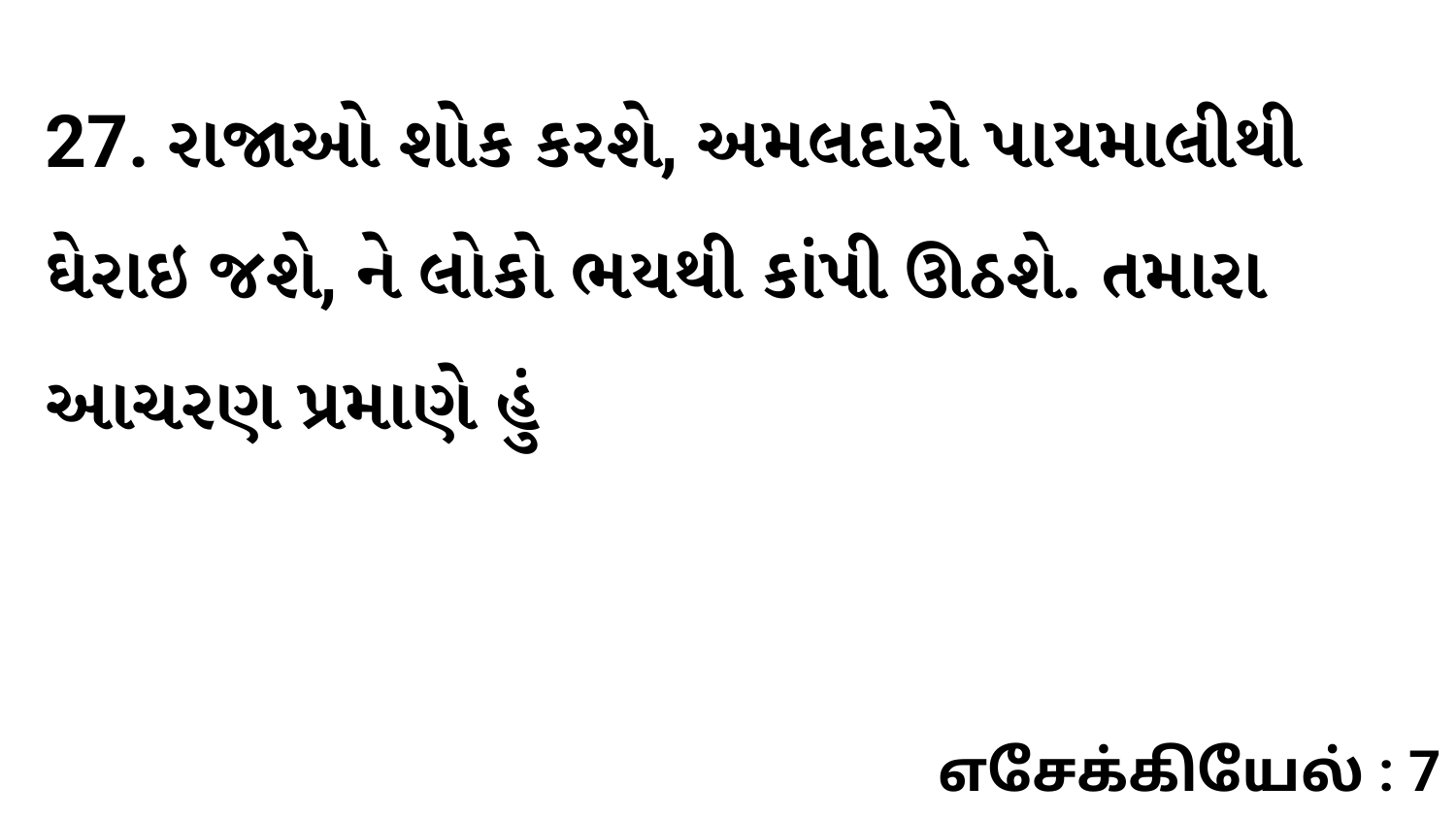

27. રાજાઓ શોક કરશે, અમલદારો પાયમાલીથી ઘેરાઇ જશે, ને લોકો ભયથી કાંપી ઊઠશે. તમારા આચરણ પ્રમાણે હું
எசேக்கியேல் : 7